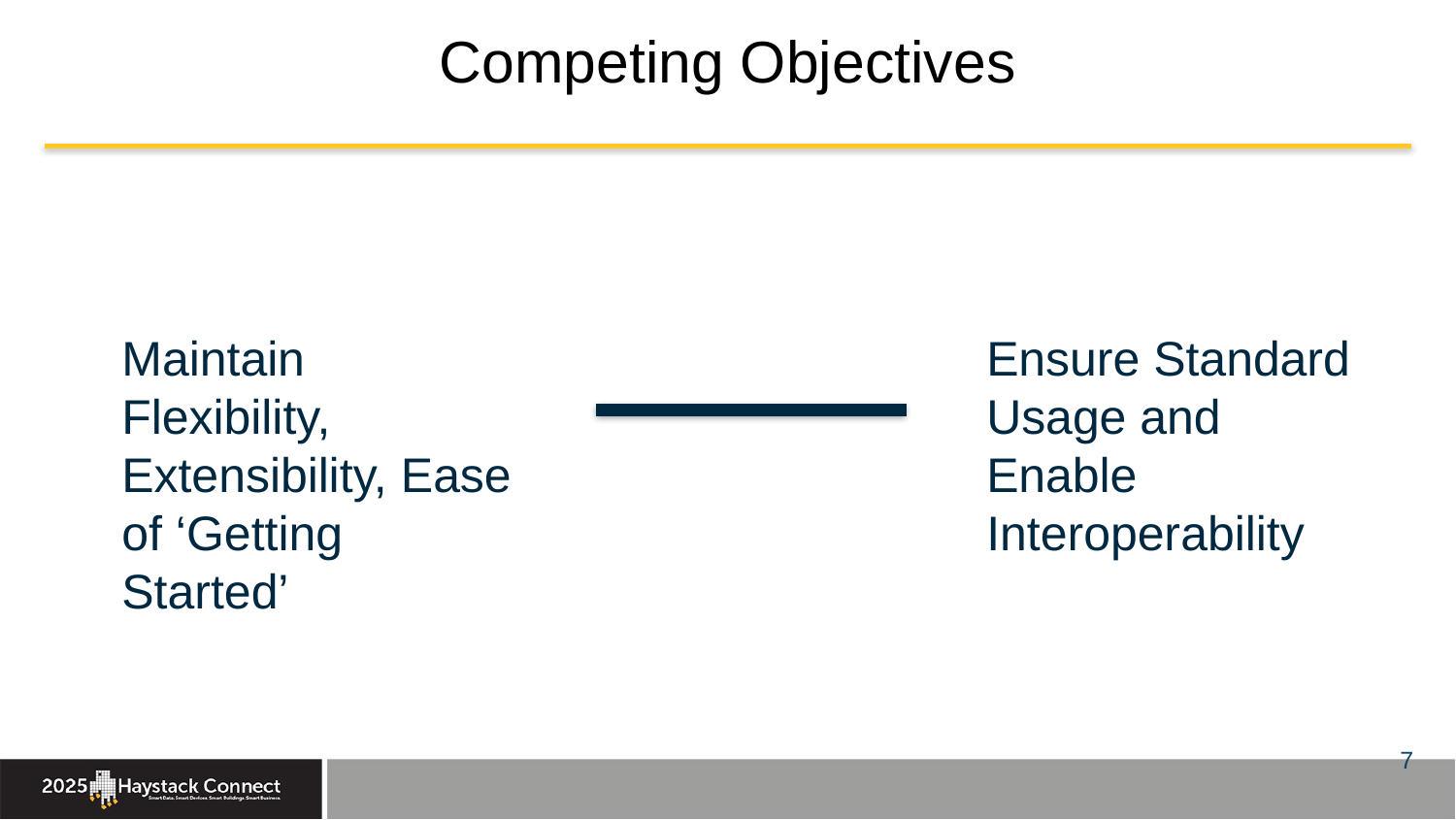

# Competing Objectives
Maintain Flexibility, Extensibility, Ease of ‘Getting Started’

Ensure Standard Usage and Enable Interoperability
7